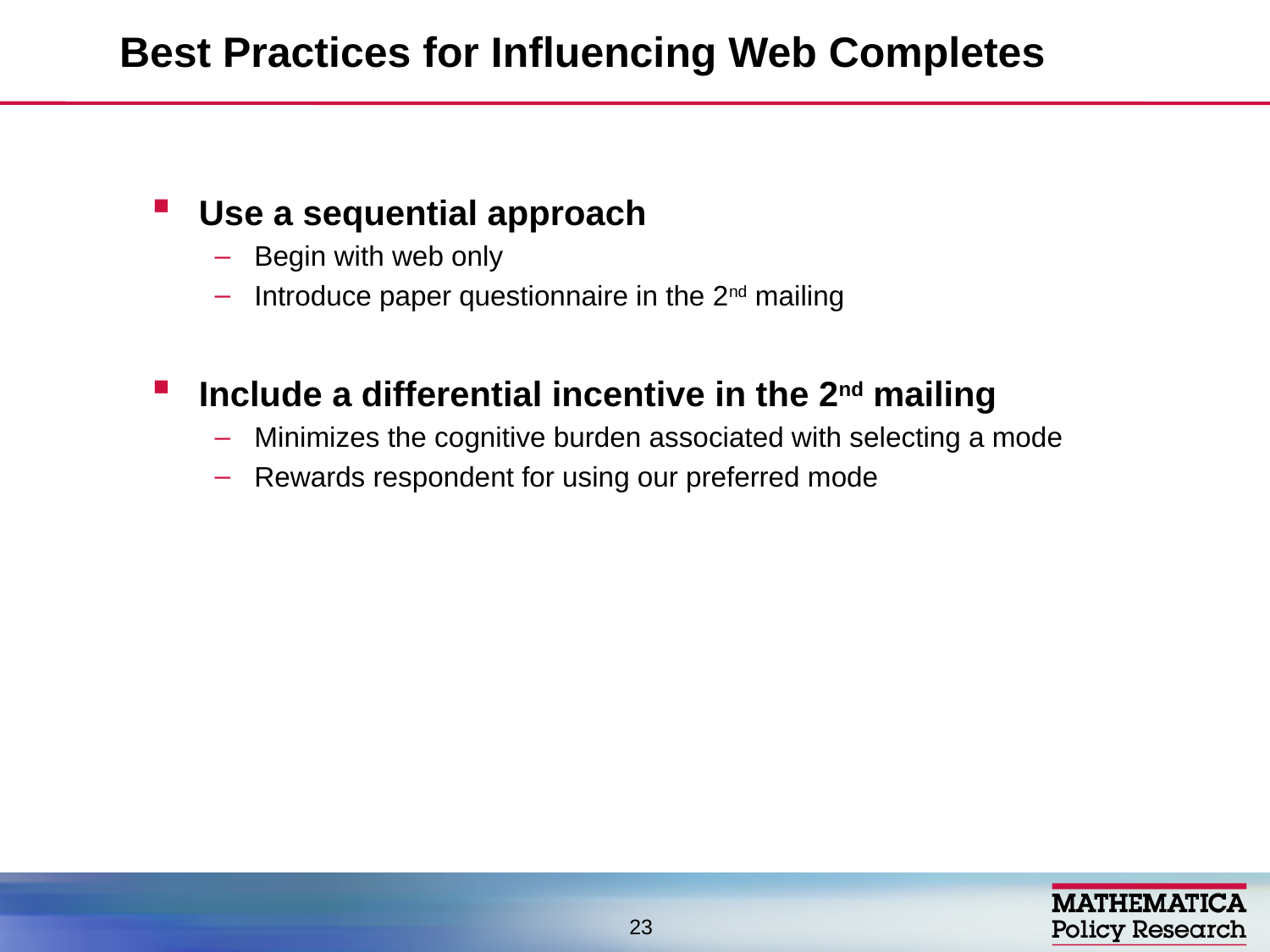

# Best Practices for Influencing Web Completes
Use a sequential approach
Begin with web only
Introduce paper questionnaire in the 2nd mailing
Include a differential incentive in the 2nd mailing
Minimizes the cognitive burden associated with selecting a mode
Rewards respondent for using our preferred mode

23